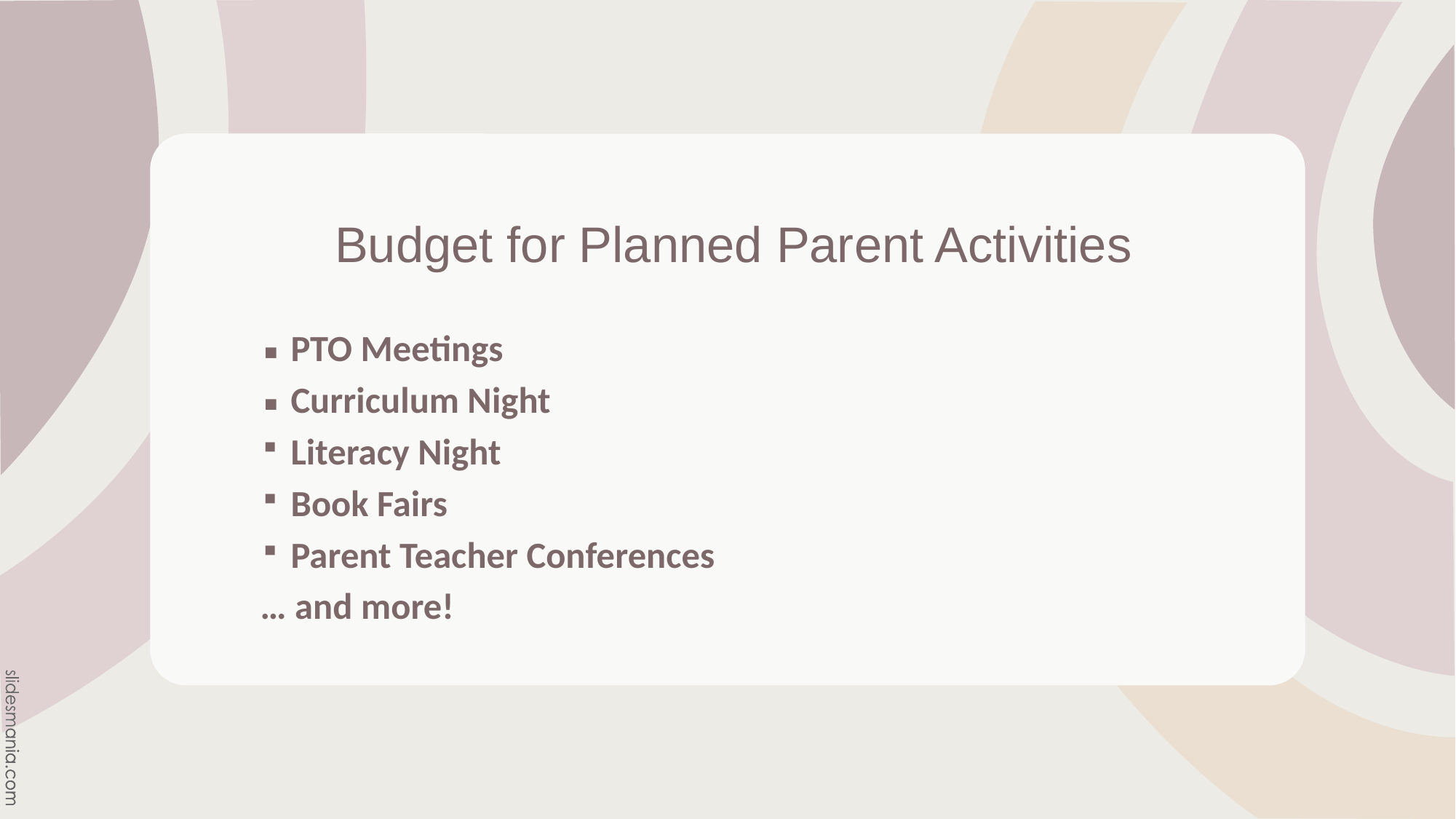

# Budget for Planned Parent Activities
PTO Meetings
Curriculum Night
Literacy Night
Book Fairs
Parent Teacher Conferences
… and more!